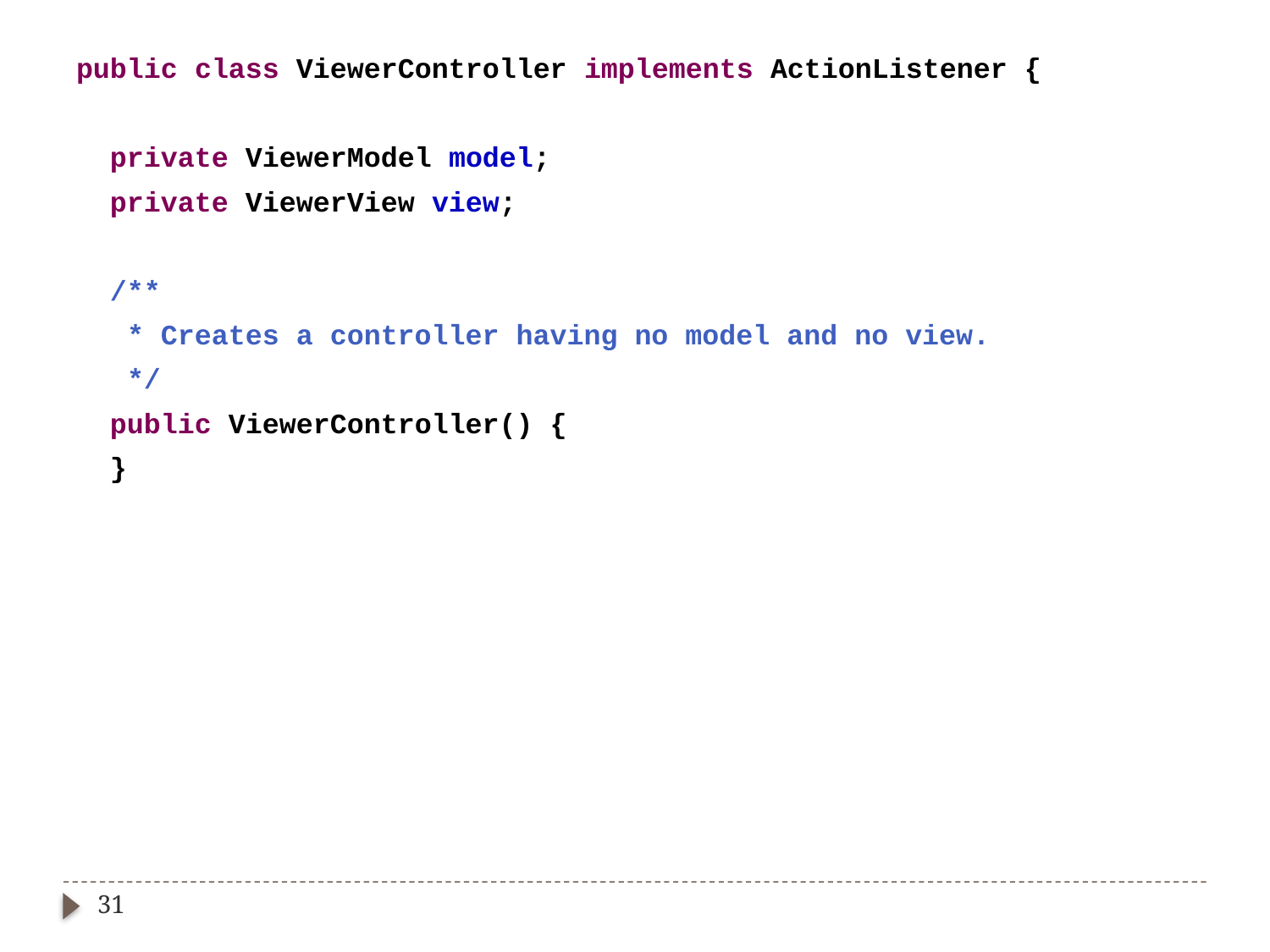

public class ViewerController implements ActionListener {

  private ViewerModel model;
  private ViewerView view;

  /**
   * Creates a controller having no model and no view.
   */
  public ViewerController() {
  }
31